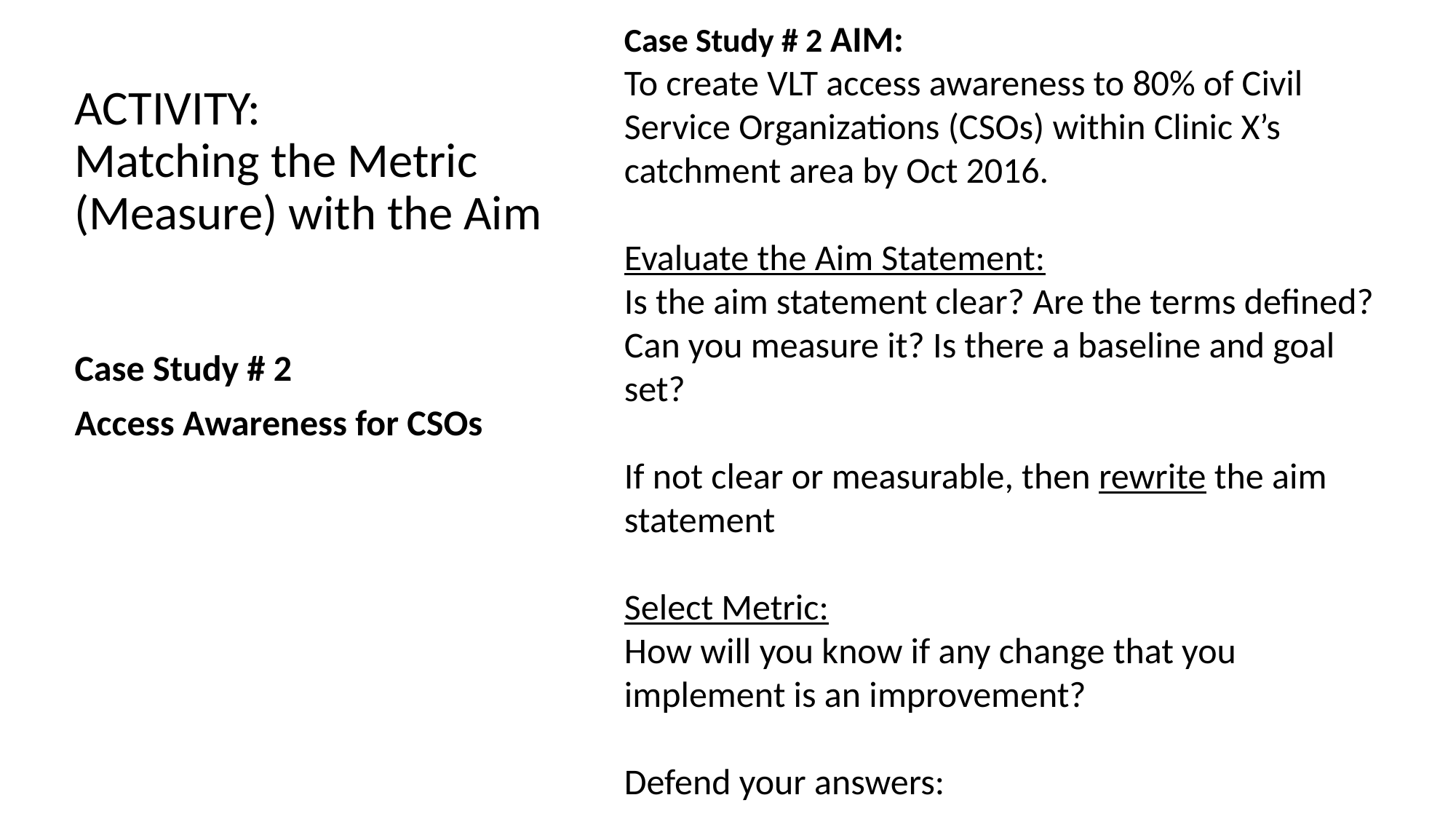

Case Study # 2 AIM:
To create VLT access awareness to 80% of Civil Service Organizations (CSOs) within Clinic X’s catchment area by Oct 2016.

Evaluate the Aim Statement:
Is the aim statement clear? Are the terms defined?
Can you measure it? Is there a baseline and goal set?

If not clear or measurable, then rewrite the aim statement

Select Metric:
How will you know if any change that you implement is an improvement?

Defend your answers:

# ACTIVITY: Matching the Metric (Measure) with the Aim

Case Study # 2
Access Awareness for CSOs